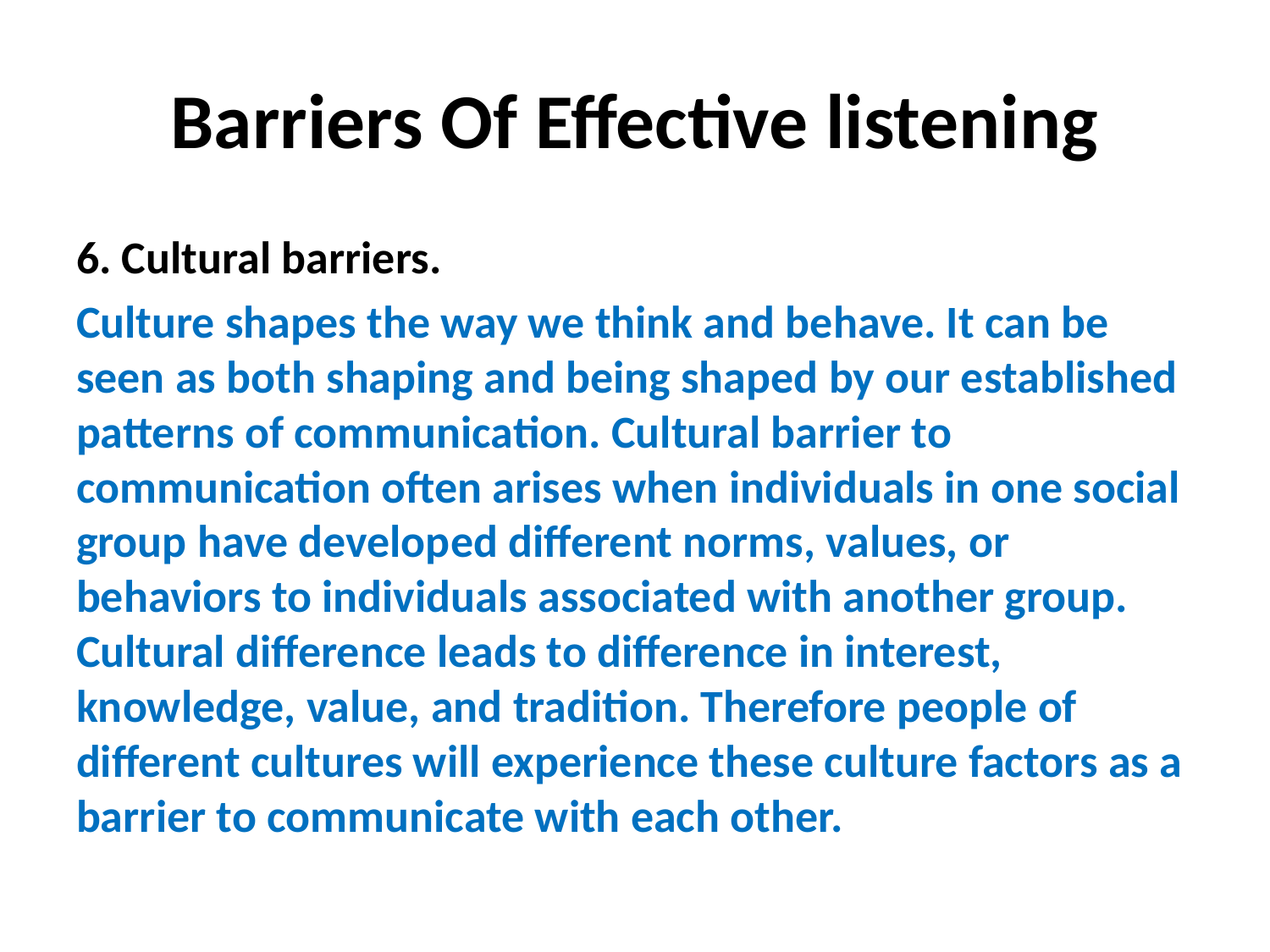

# Barriers Of Effective listening
6. Cultural barriers.
Culture shapes the way we think and behave. It can be seen as both shaping and being shaped by our established patterns of communication. Cultural barrier to communication often arises when individuals in one social group have developed different norms, values, or behaviors to individuals associated with another group. Cultural difference leads to difference in interest, knowledge, value, and tradition. Therefore people of different cultures will experience these culture factors as a barrier to communicate with each other.